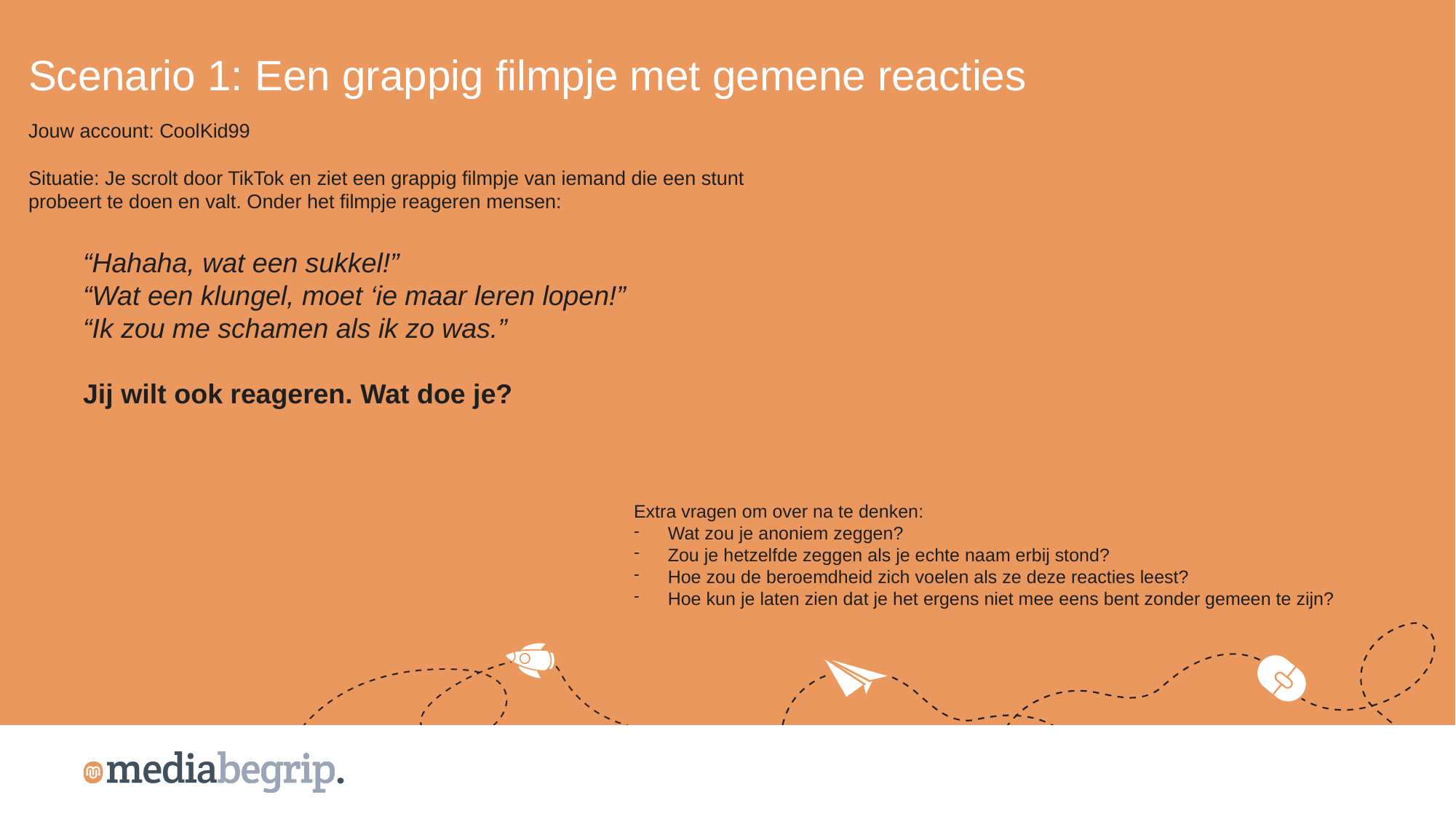

Scenario 1: Een grappig filmpje met gemene reacties
Jouw account: CoolKid99

Situatie: Je scrolt door TikTok en ziet een grappig filmpje van iemand die een stunt probeert te doen en valt. Onder het filmpje reageren mensen:

“Hahaha, wat een sukkel!”
“Wat een klungel, moet ‘ie maar leren lopen!”
“Ik zou me schamen als ik zo was.”

Jij wilt ook reageren. Wat doe je?
Extra vragen om over na te denken:
Wat zou je anoniem zeggen?
Zou je hetzelfde zeggen als je echte naam erbij stond?
Hoe zou de beroemdheid zich voelen als ze deze reacties leest?
Hoe kun je laten zien dat je het ergens niet mee eens bent zonder gemeen te zijn?